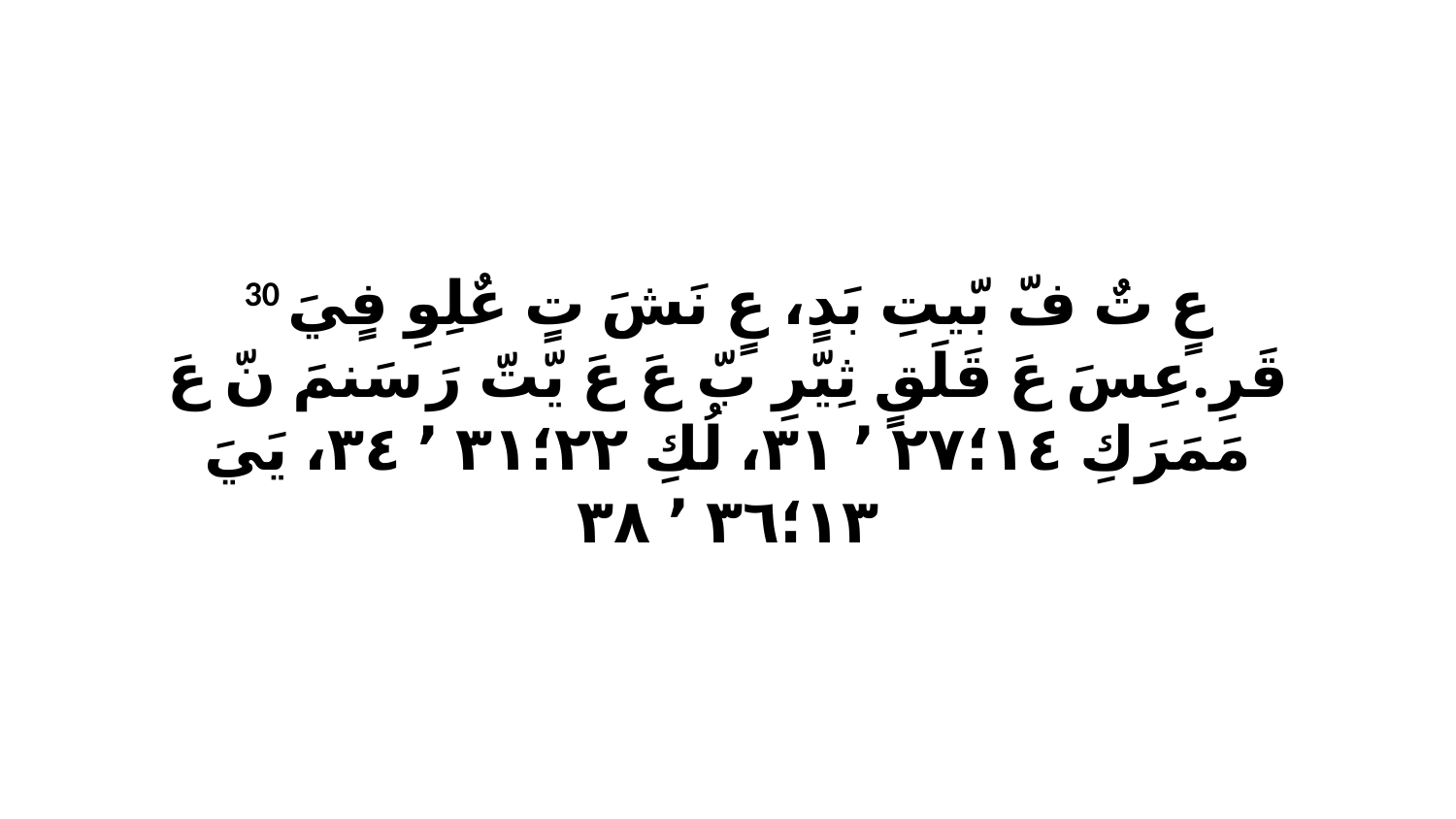

30 عٍ تٌ فّ بّيتِ بَدٍ، عٍ نَشَ تٍ عٌلِوِ فٍيَ قَرِ.عِسَ عَ قَلَقٍ ثِيّرِ بّ عَ عَ يّتّ رَ سَنمَ نّ عَ مَمَرَكِ ١٤‏؛٢٧ ٬ ٣١، لُكِ ٢٢‏؛٣١ ٬ ٣٤، يَيَ ١٣‏؛٣٦ ٬ ٣٨